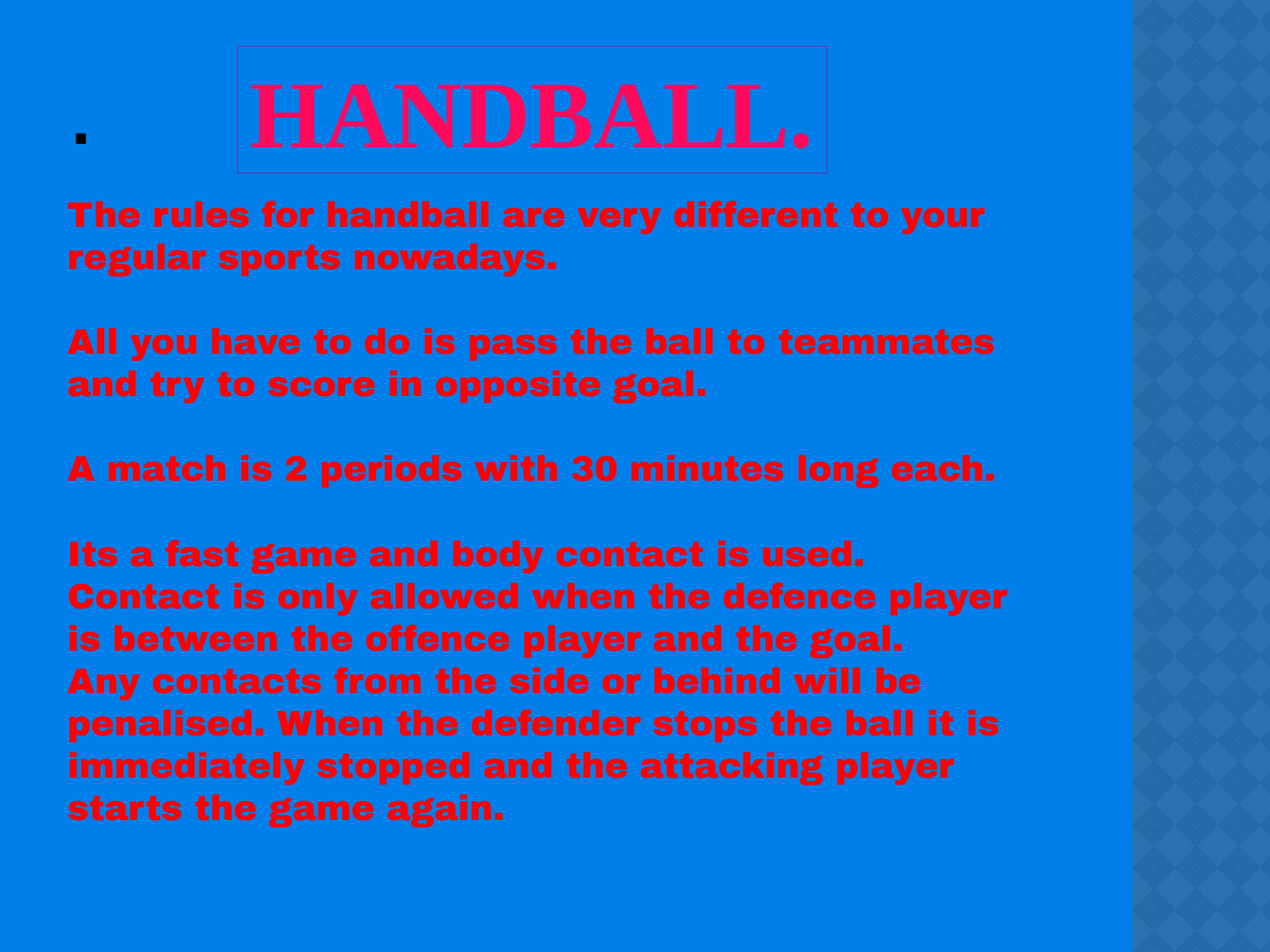

# .
HANDBALL.
The rules for handball are very different to your regular sports nowadays.

All you have to do is pass the ball to teammates and try to score in opposite goal.

A match is 2 periods with 30 minutes long each.

Its a fast game and body contact is used. Contact is only allowed when the defence player is between the offence player and the goal.
Any contacts from the side or behind will be penalised. When the defender stops the ball it is immediately stopped and the attacking player starts the game again.